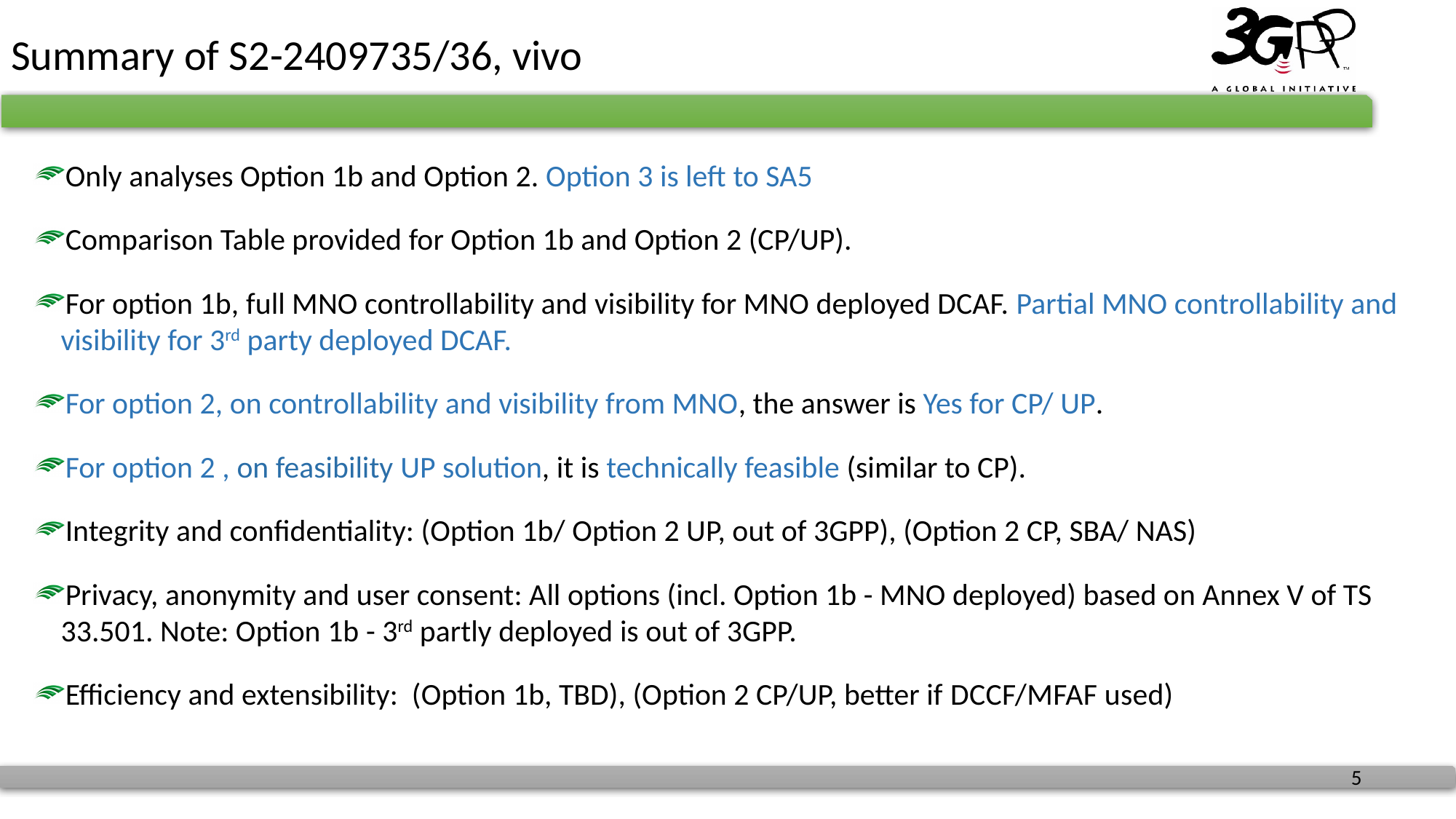

# Summary of S2-2409735/36, vivo
Only analyses Option 1b and Option 2. Option 3 is left to SA5
Comparison Table provided for Option 1b and Option 2 (CP/UP).
For option 1b, full MNO controllability and visibility for MNO deployed DCAF. Partial MNO controllability and visibility for 3rd party deployed DCAF.
For option 2, on controllability and visibility from MNO, the answer is Yes for CP/ UP.
For option 2 , on feasibility UP solution, it is technically feasible (similar to CP).
Integrity and confidentiality: (Option 1b/ Option 2 UP, out of 3GPP), (Option 2 CP, SBA/ NAS)
Privacy, anonymity and user consent: All options (incl. Option 1b - MNO deployed) based on Annex V of TS 33.501. Note: Option 1b - 3rd partly deployed is out of 3GPP.
Efficiency and extensibility:  (Option 1b, TBD), (Option 2 CP/UP, better if DCCF/MFAF used)